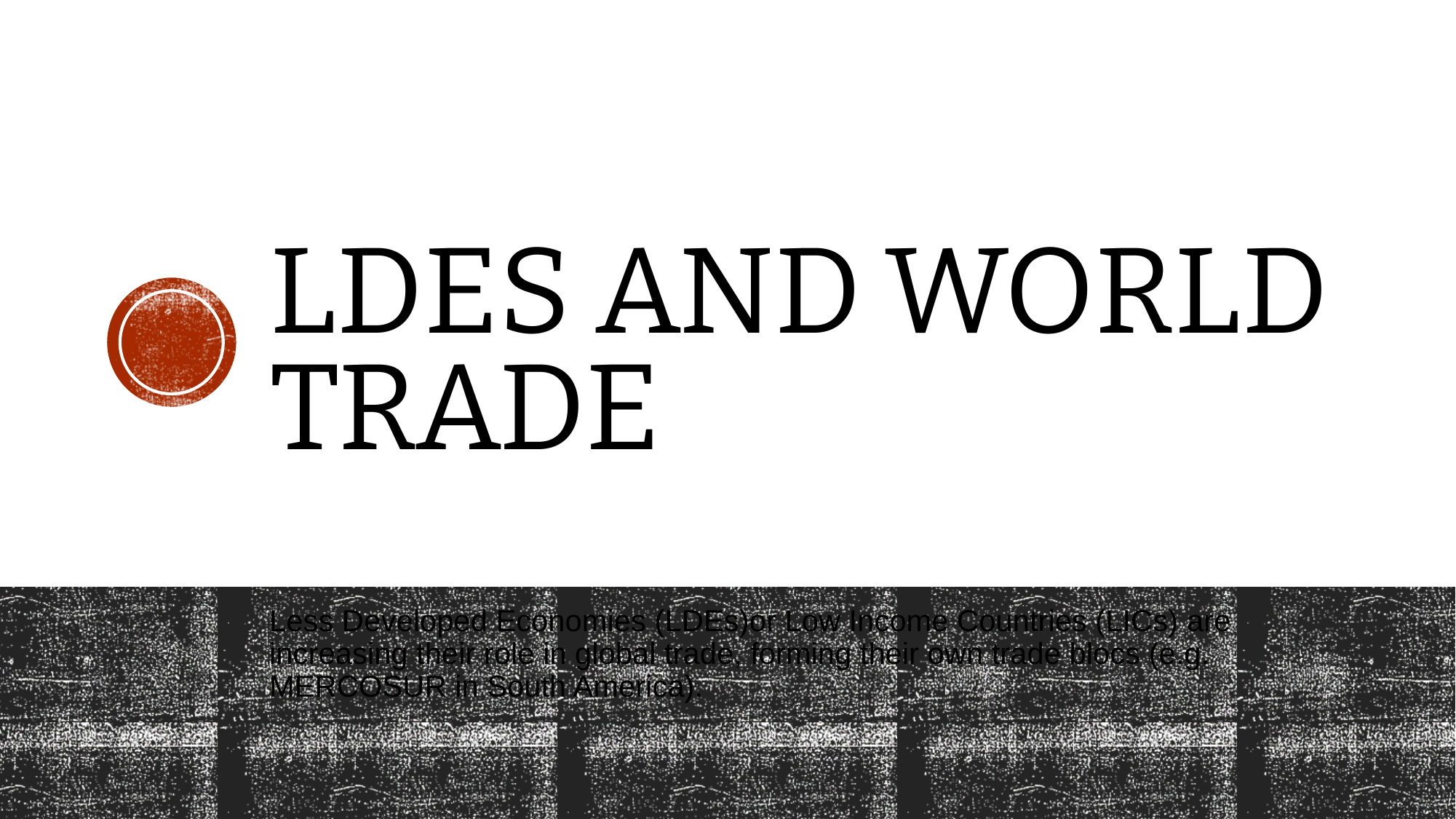

# Ldes and world trade
Less Developed Economies (LDEs)or Low Income Countries (LICs) are increasing their role in global trade, forming their own trade blocs (e.g. MERCOSUR in South America).